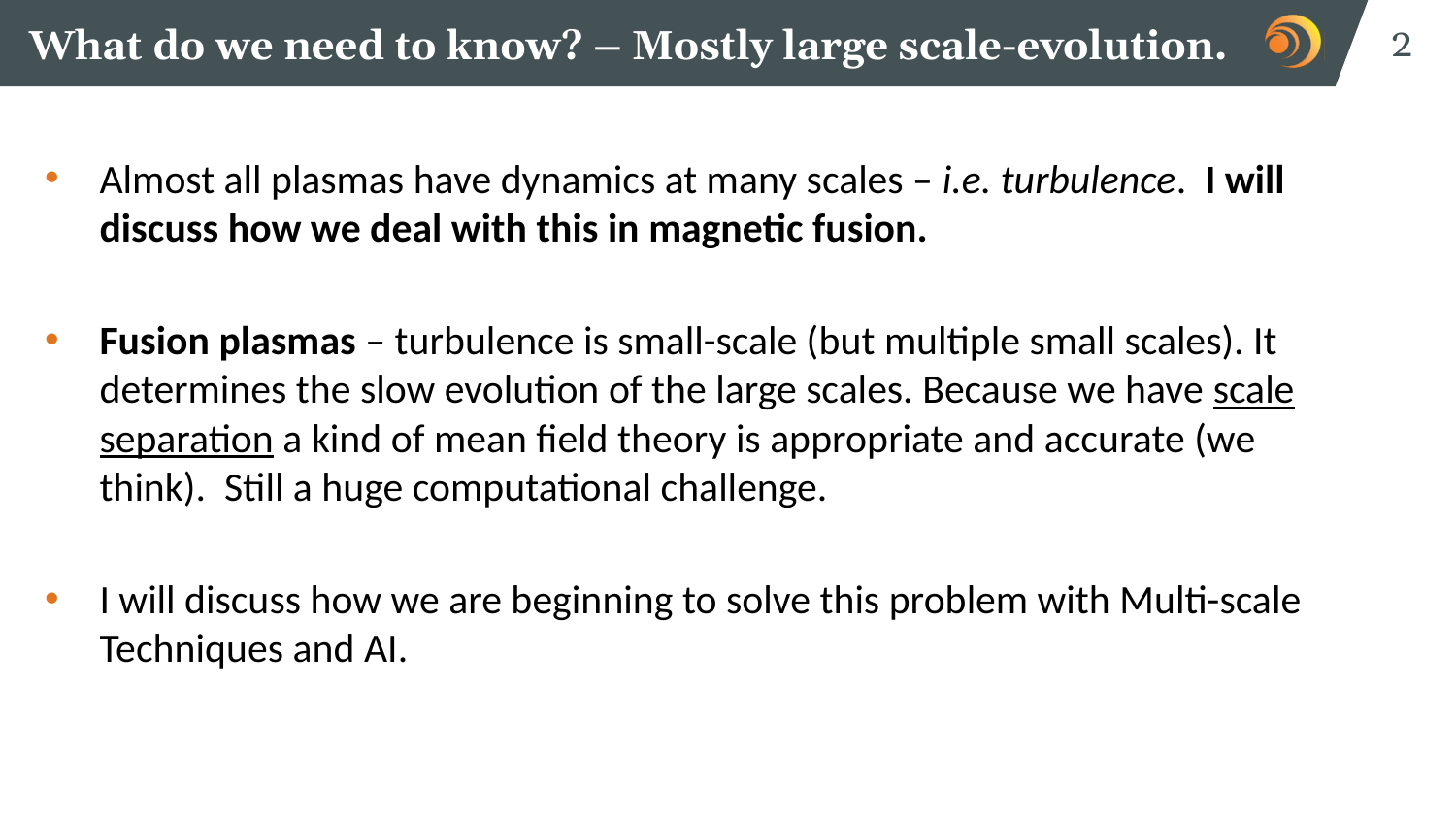

2
# What do we need to know? – Mostly large scale-evolution.
Almost all plasmas have dynamics at many scales – i.e. turbulence.  I will discuss how we deal with this in magnetic fusion.

Fusion plasmas – turbulence is small-scale (but multiple small scales). It determines the slow evolution of the large scales. Because we have scale separation a kind of mean field theory is appropriate and accurate (we think).  Still a huge computational challenge.

I will discuss how we are beginning to solve this problem with Multi-scale Techniques and AI.